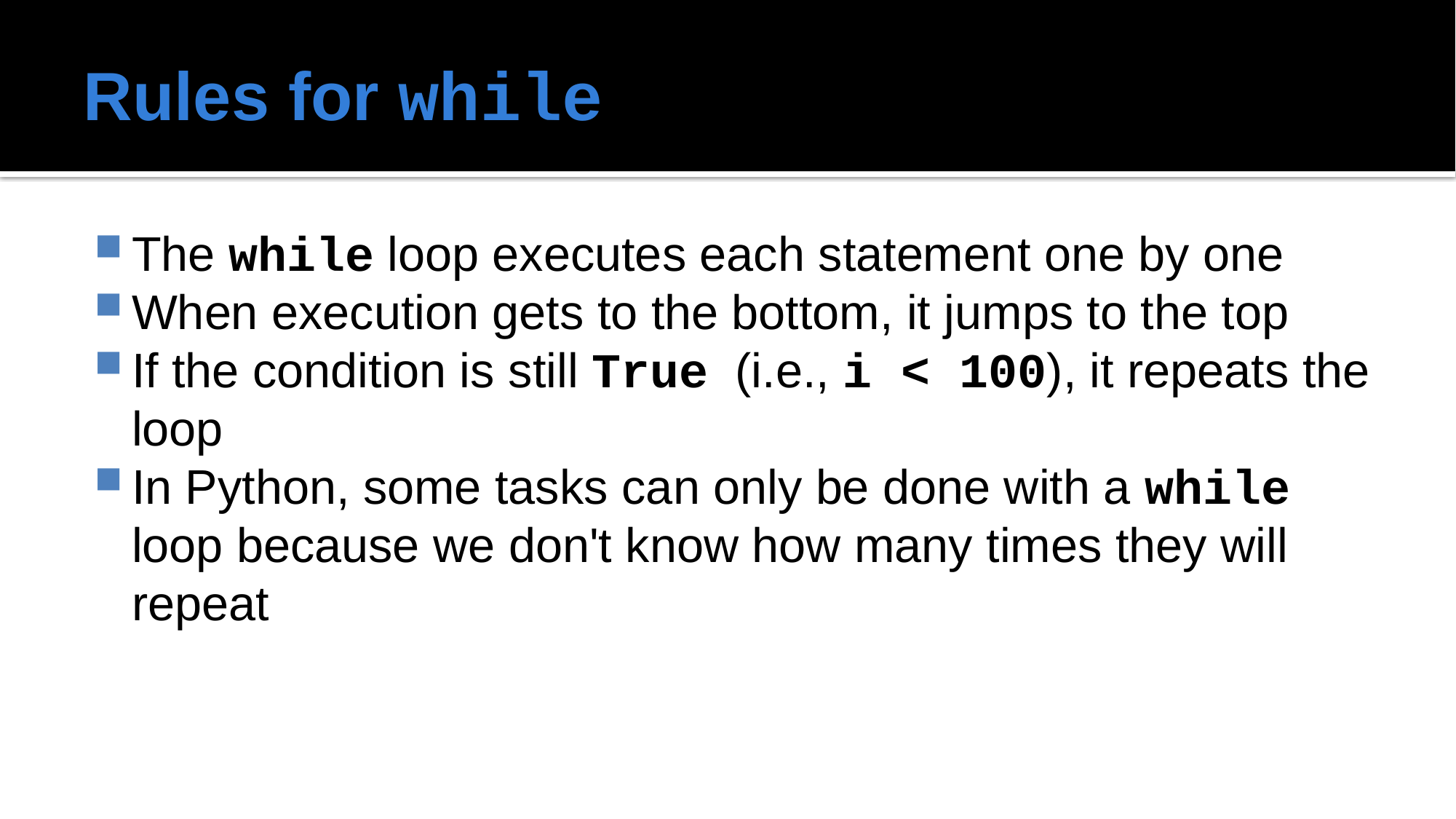

# Rules for while
The while loop executes each statement one by one
When execution gets to the bottom, it jumps to the top
If the condition is still True  (i.e., i < 100), it repeats the loop
In Python, some tasks can only be done with a while loop because we don't know how many times they will repeat